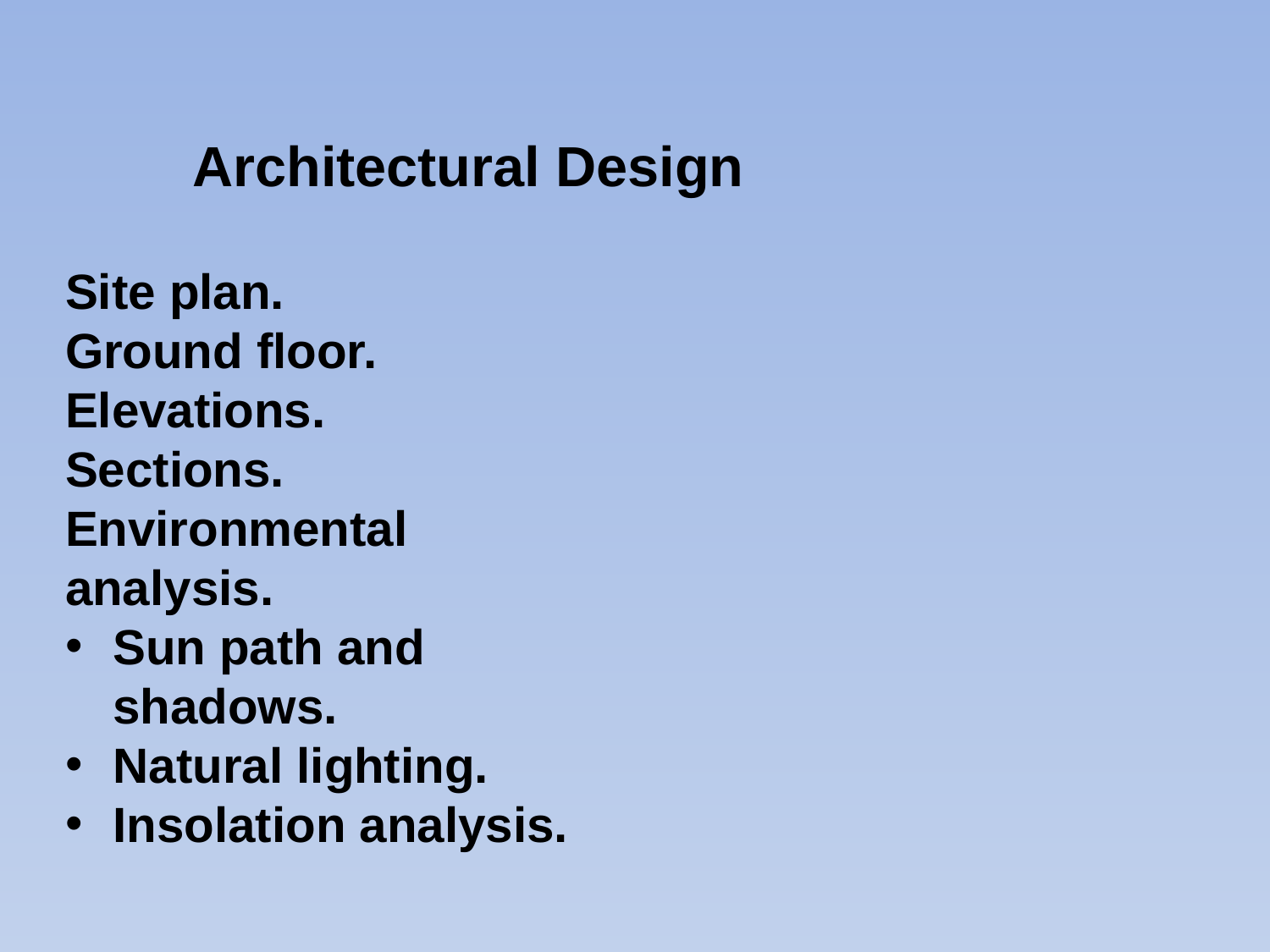

Architectural Design
Site plan.
Ground floor.
Elevations.
Sections.
Environmental analysis.
Sun path and shadows.
Natural lighting.
Insolation analysis.